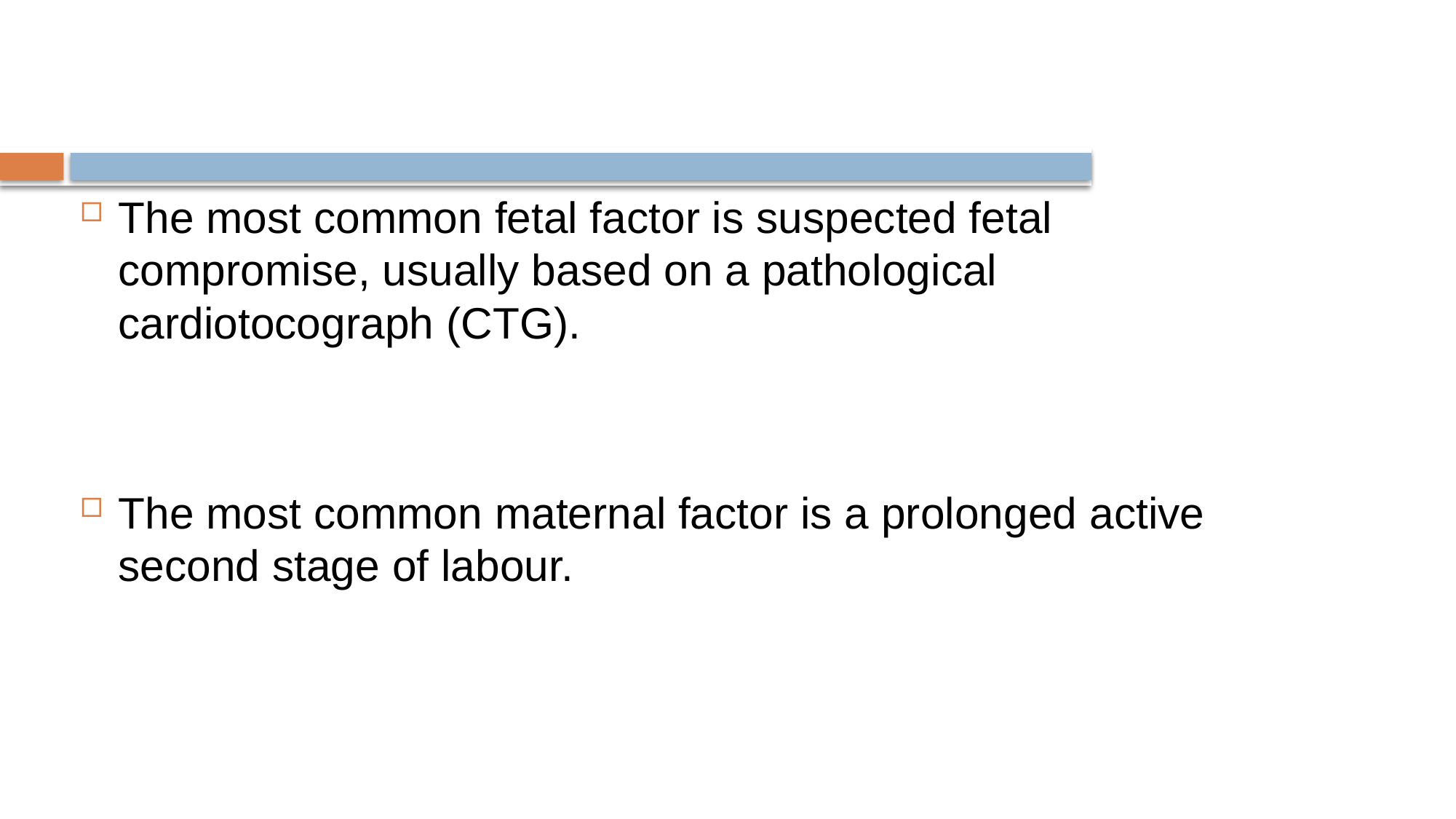

The most common fetal factor is suspected fetal compromise, usually based on a pathological cardiotocograph (CTG).

The most common maternal factor is a prolonged active second stage of labour.